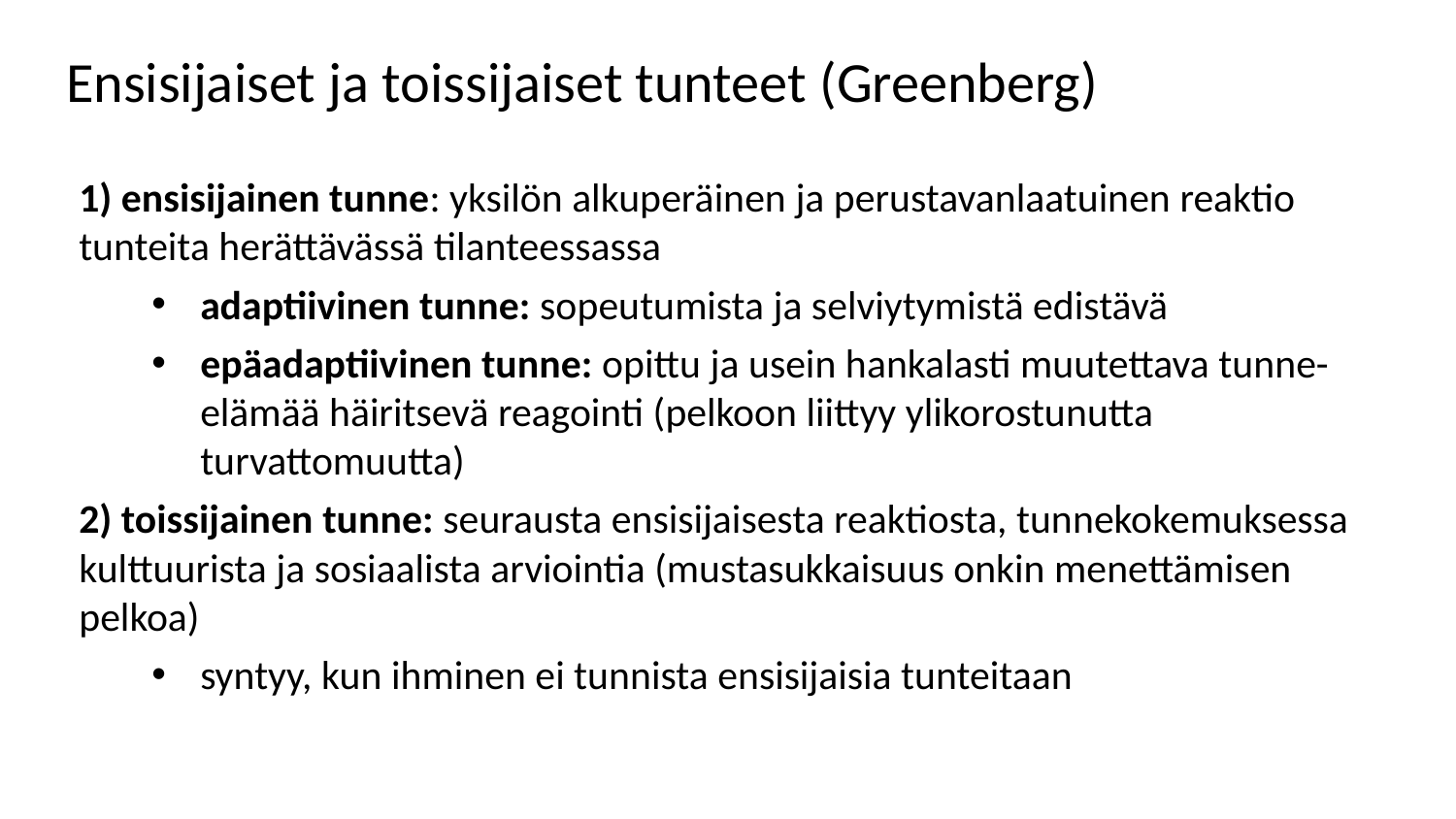

# Ensisijaiset ja toissijaiset tunteet (Greenberg)
1) ensisijainen tunne: yksilön alkuperäinen ja perustavanlaatuinen reaktio tunteita herättävässä tilanteessassa
adaptiivinen tunne: sopeutumista ja selviytymistä edistävä
epäadaptiivinen tunne: opittu ja usein hankalasti muutettava tunne-elämää häiritsevä reagointi (pelkoon liittyy ylikorostunutta turvattomuutta)
2) toissijainen tunne: seurausta ensisijaisesta reaktiosta, tunnekokemuksessa kulttuurista ja sosiaalista arviointia (mustasukkaisuus onkin menettämisen pelkoa)
syntyy, kun ihminen ei tunnista ensisijaisia tunteitaan